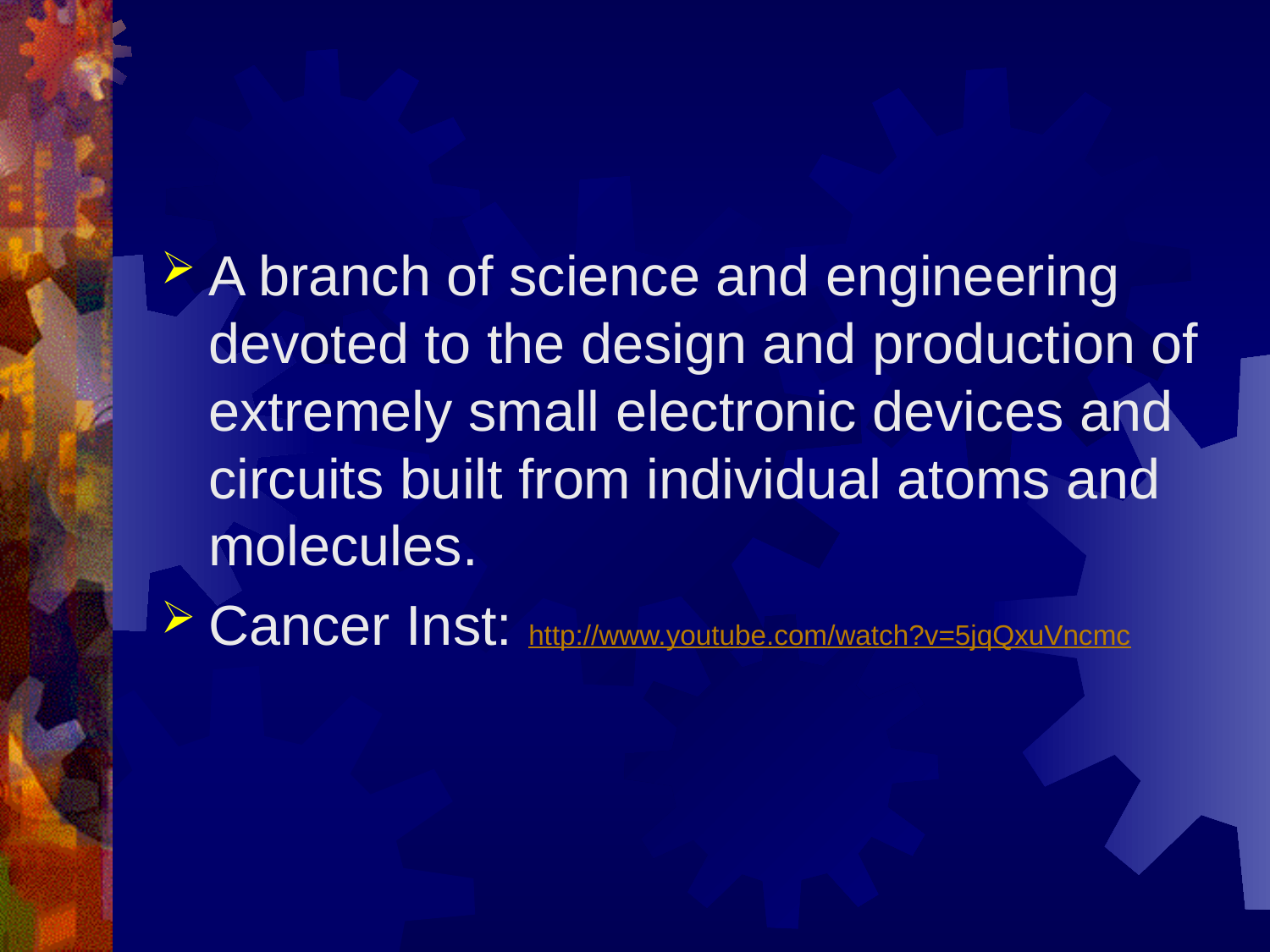

#
A branch of science and engineering devoted to the design and production of extremely small electronic devices and circuits built from individual atoms and molecules.
Cancer Inst: http://www.youtube.com/watch?v=5jqQxuVncmc